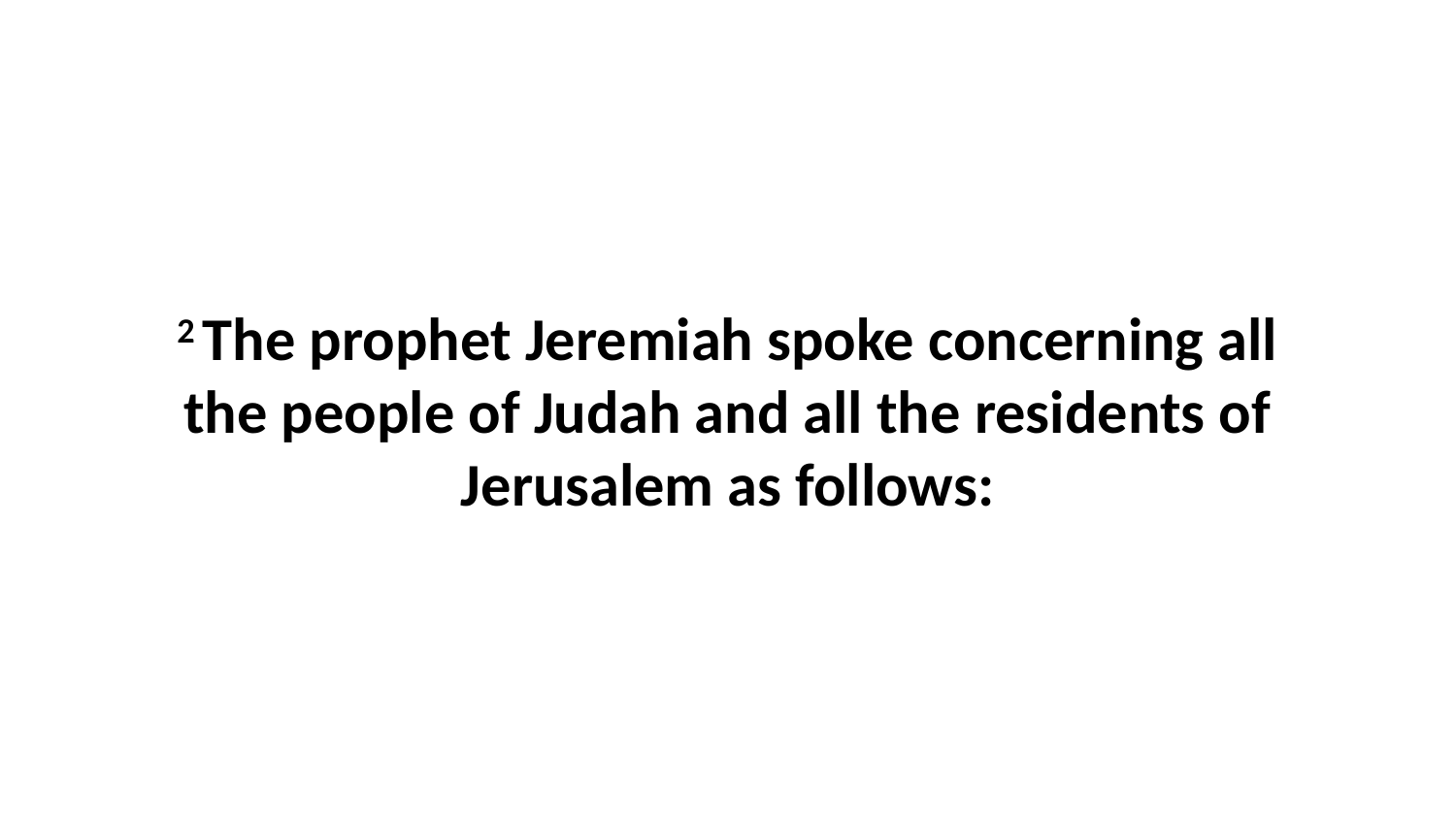

2 The prophet Jeremiah spoke concerning all the people of Judah and all the residents of Jerusalem as follows: